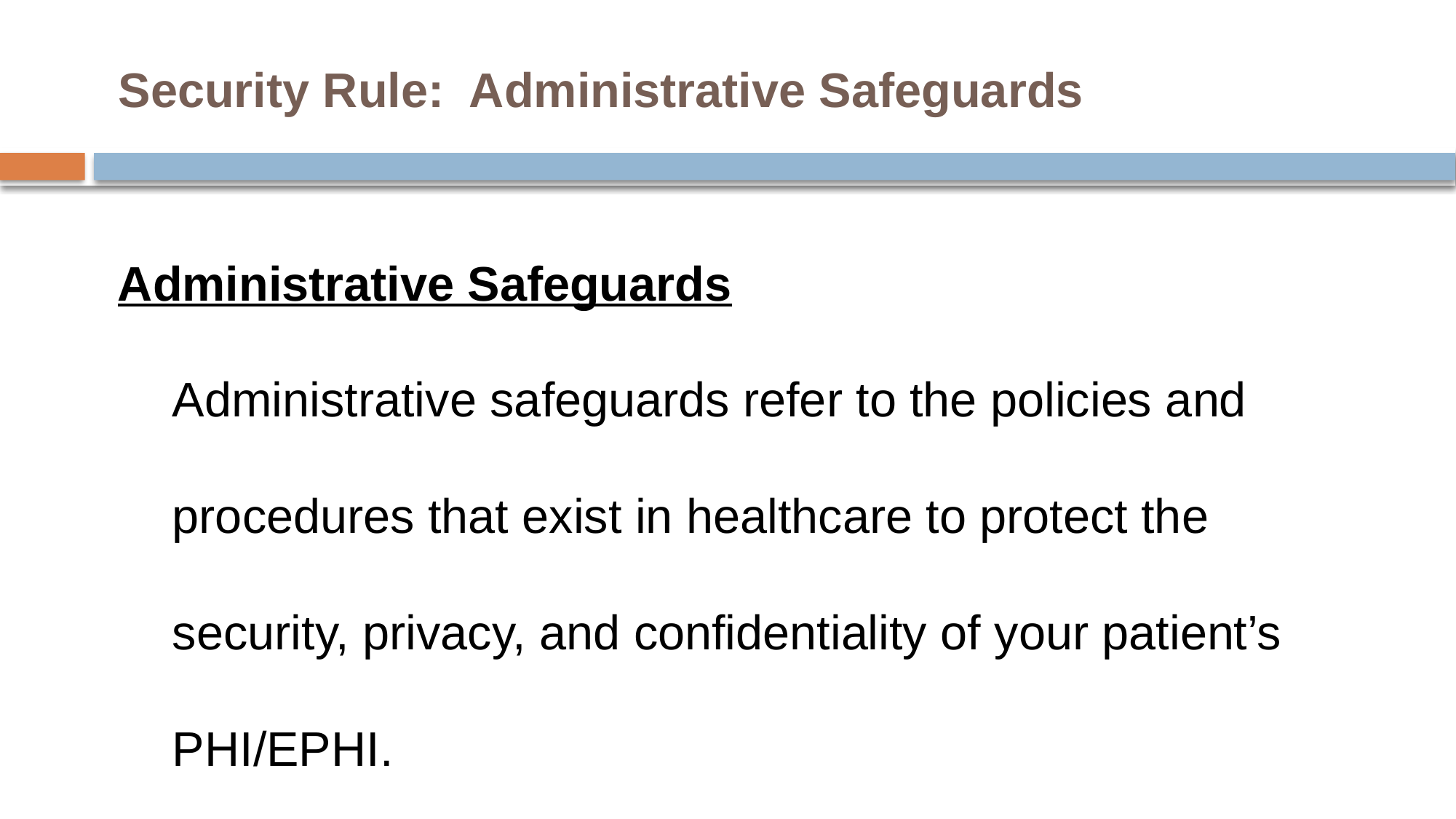

Security Rule:  Administrative Safeguards

Administrative Safeguards
Administrative safeguards refer to the policies and procedures that exist in healthcare to protect the security, privacy, and confidentiality of your patient’s PHI/EPHI.